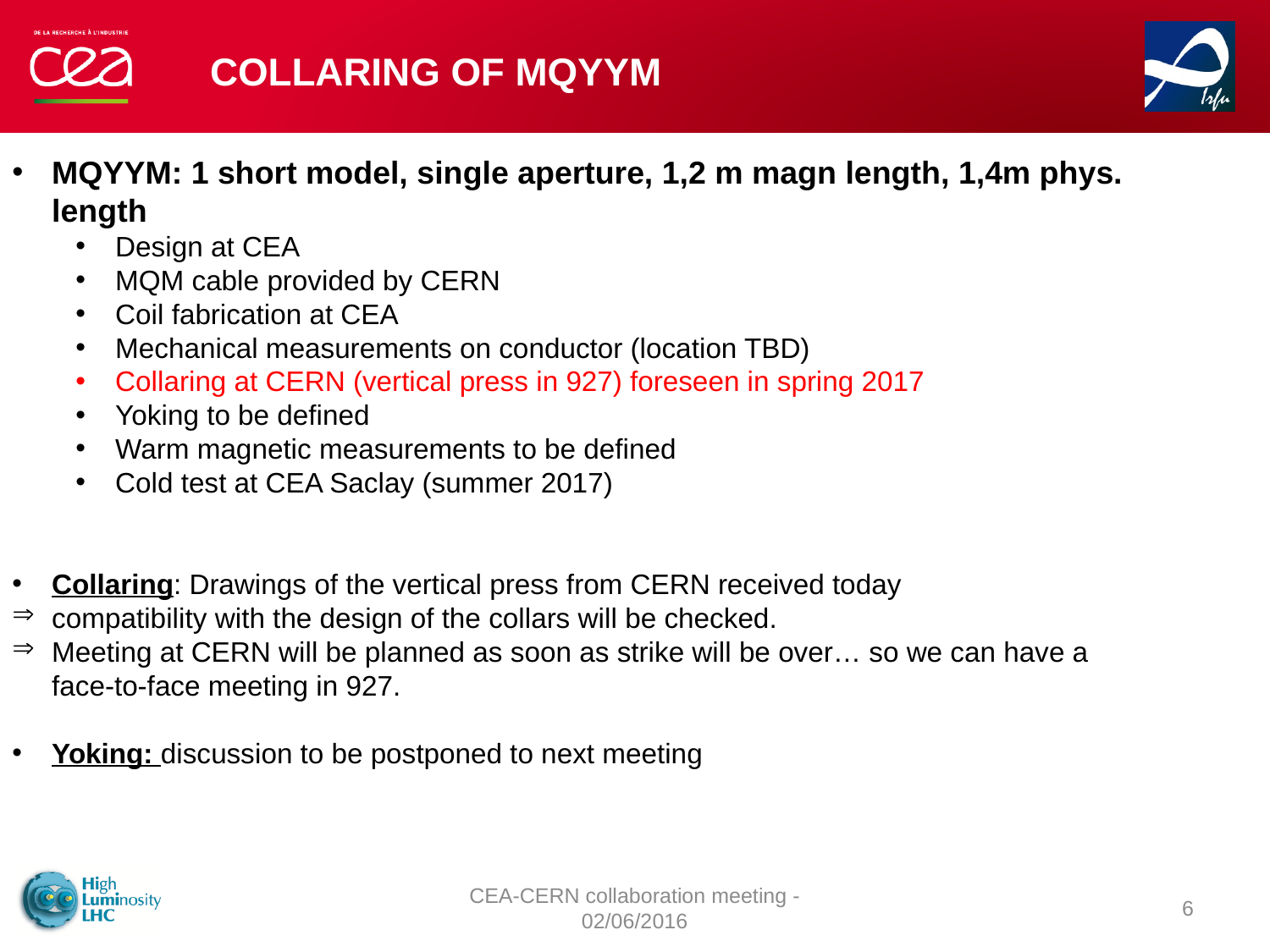

Collaring of MQYYM
MQYYM: 1 short model, single aperture, 1,2 m magn length, 1,4m phys. length
Design at CEA
MQM cable provided by CERN
Coil fabrication at CEA
Mechanical measurements on conductor (location TBD)
Collaring at CERN (vertical press in 927) foreseen in spring 2017
Yoking to be defined
Warm magnetic measurements to be defined
Cold test at CEA Saclay (summer 2017)

Collaring: Drawings of the vertical press from CERN received today
compatibility with the design of the collars will be checked.
Meeting at CERN will be planned as soon as strike will be over… so we can have a face-to-face meeting in 927.

Yoking: discussion to be postponed to next meeting

CEA-CERN collaboration meeting - 02/06/2016
6